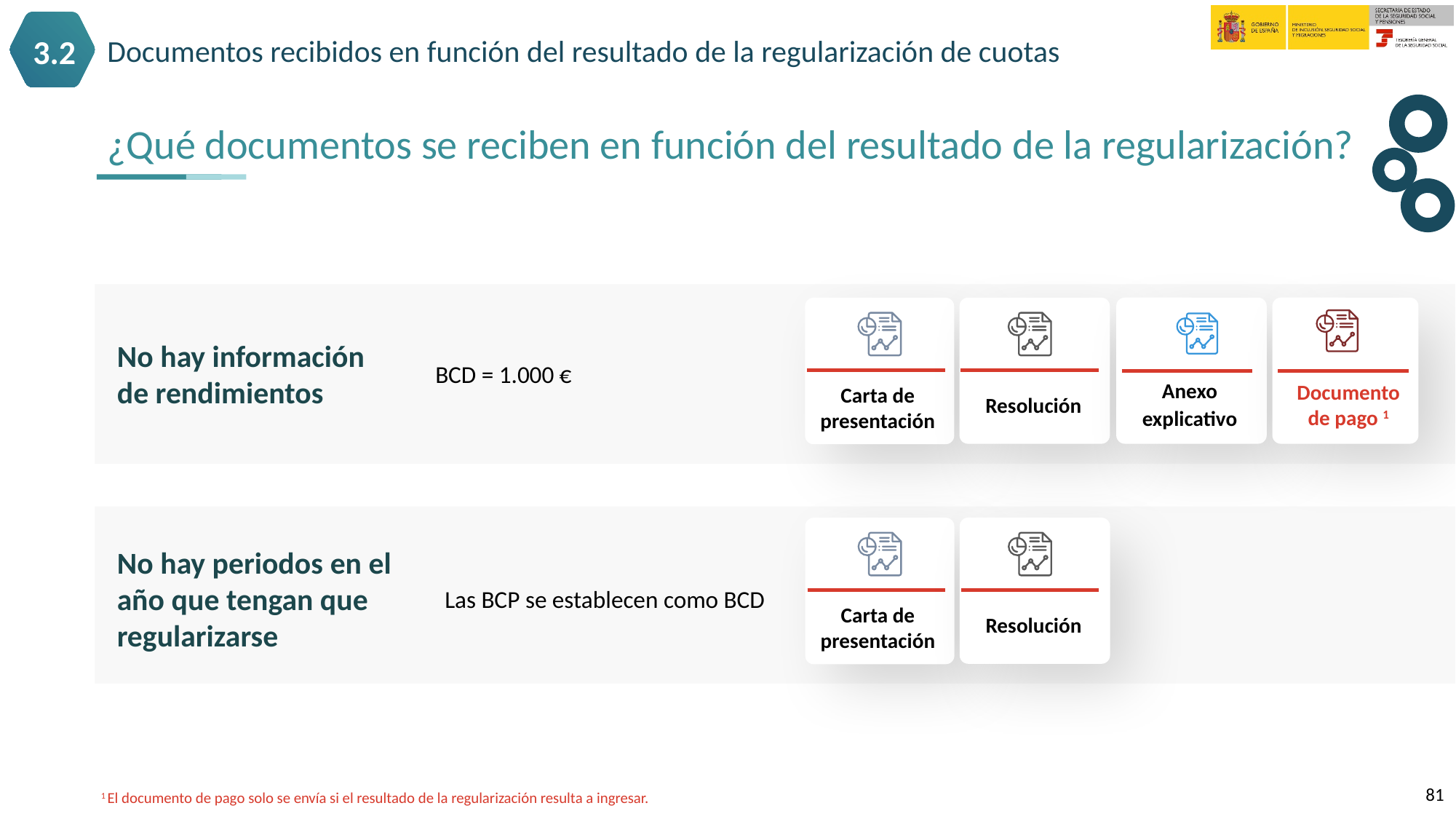

3.2
Documentos recibidos en función del resultado de la regularización de cuotas

¿Qué documentos se reciben en función del resultado de la regularización?

Documento de pago 1

Carta de presentación

Resolución

No hay información de rendimientos
BCD = 1.000 €
Anexo explicativo

Carta de presentación

Resolución
No hay periodos en el año que tengan que regularizarse
Las BCP se establecen como BCD
81
1 El documento de pago solo se envía si el resultado de la regularización resulta a ingresar.